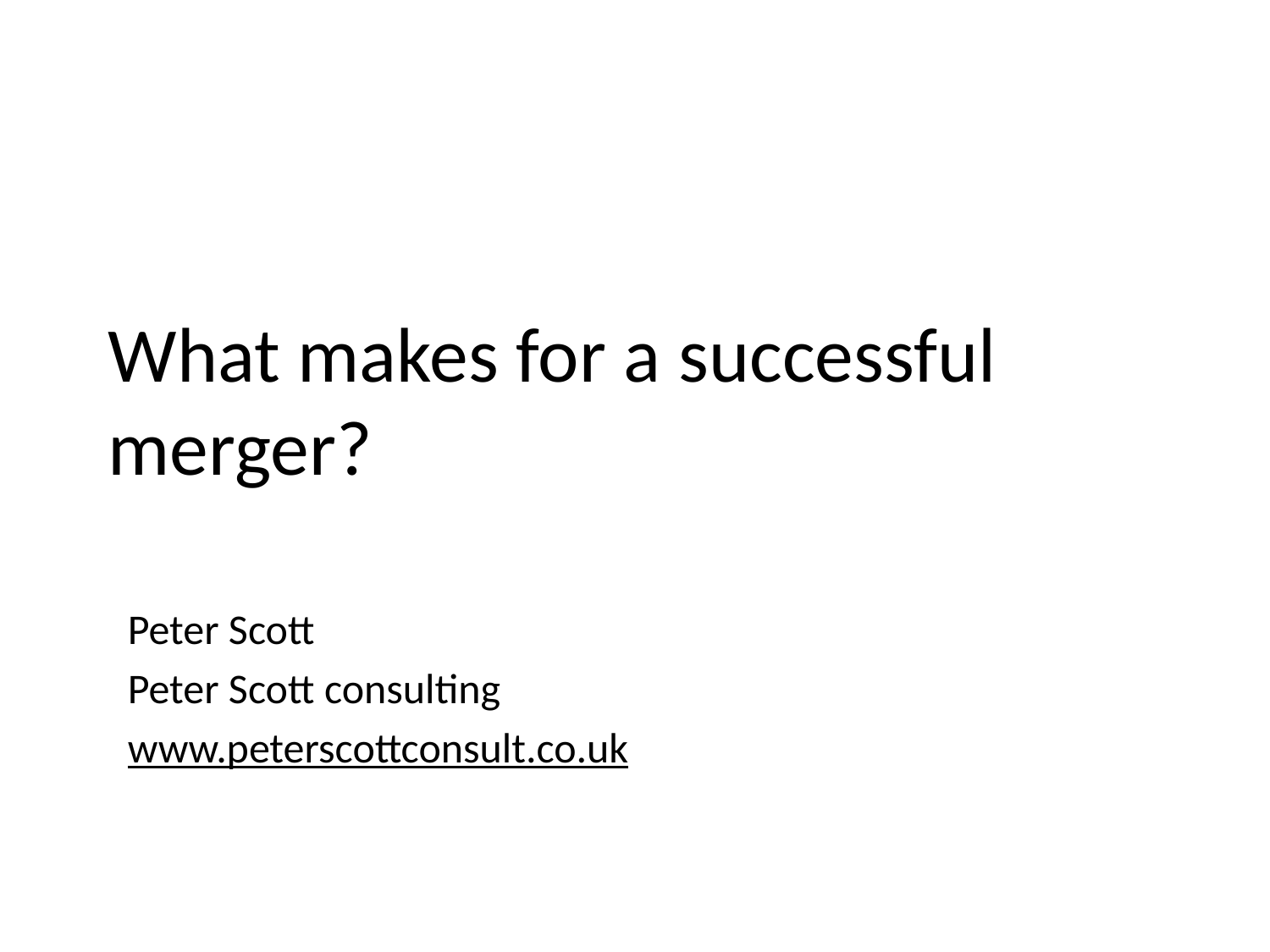

# What makes for a successful merger?
Peter Scott
Peter Scott consulting
www.peterscottconsult.co.uk